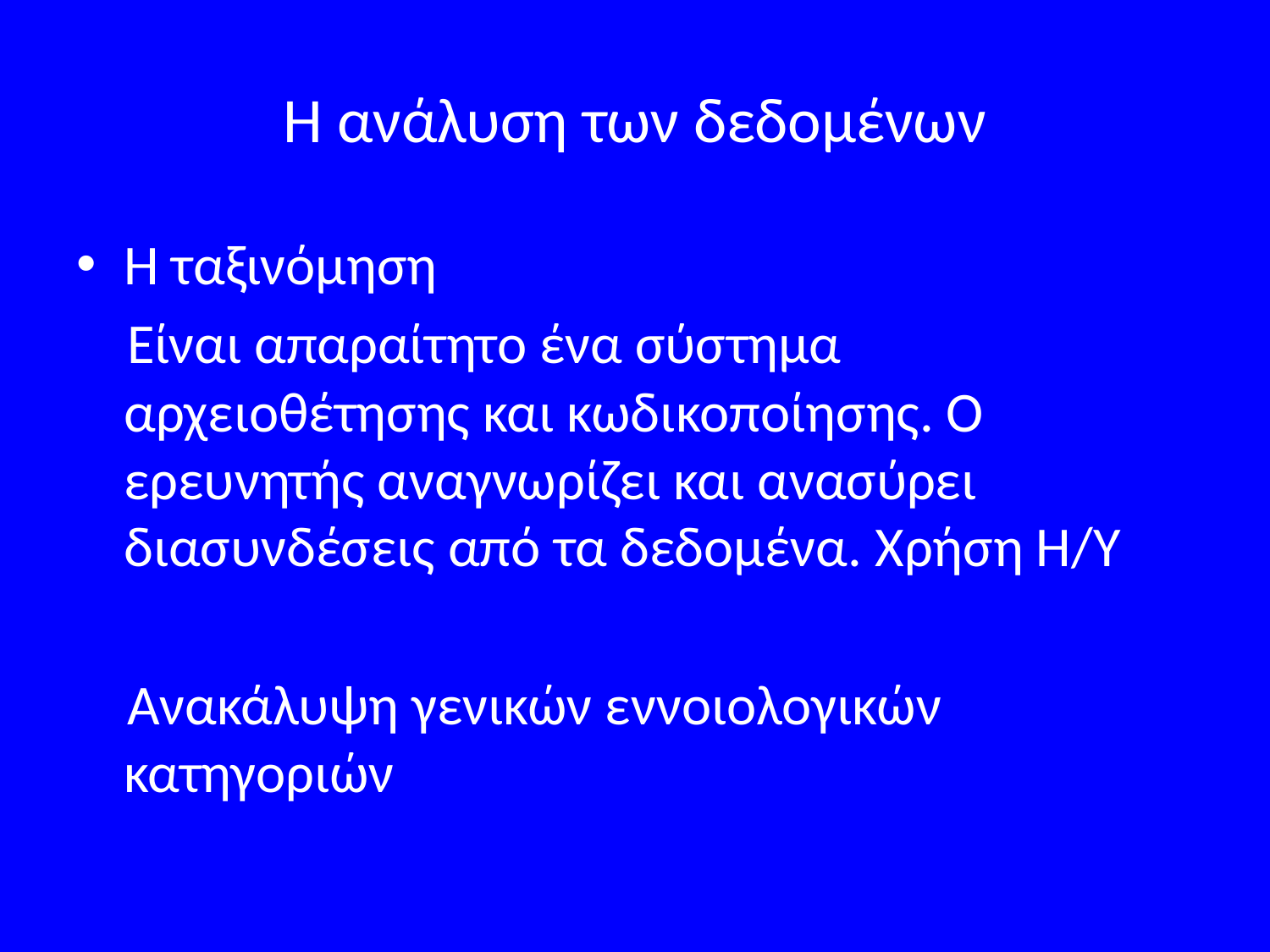

# Η ανάλυση των δεδομένων
Η ταξινόμηση
    Είναι απαραίτητο ένα σύστημα αρχειοθέτησης και κωδικοποίησης. Ο ερευνητής αναγνωρίζει και ανασύρει διασυνδέσεις από τα δεδομένα. Χρήση Η/Υ

    Ανακάλυψη γενικών εννοιολογικών κατηγοριών